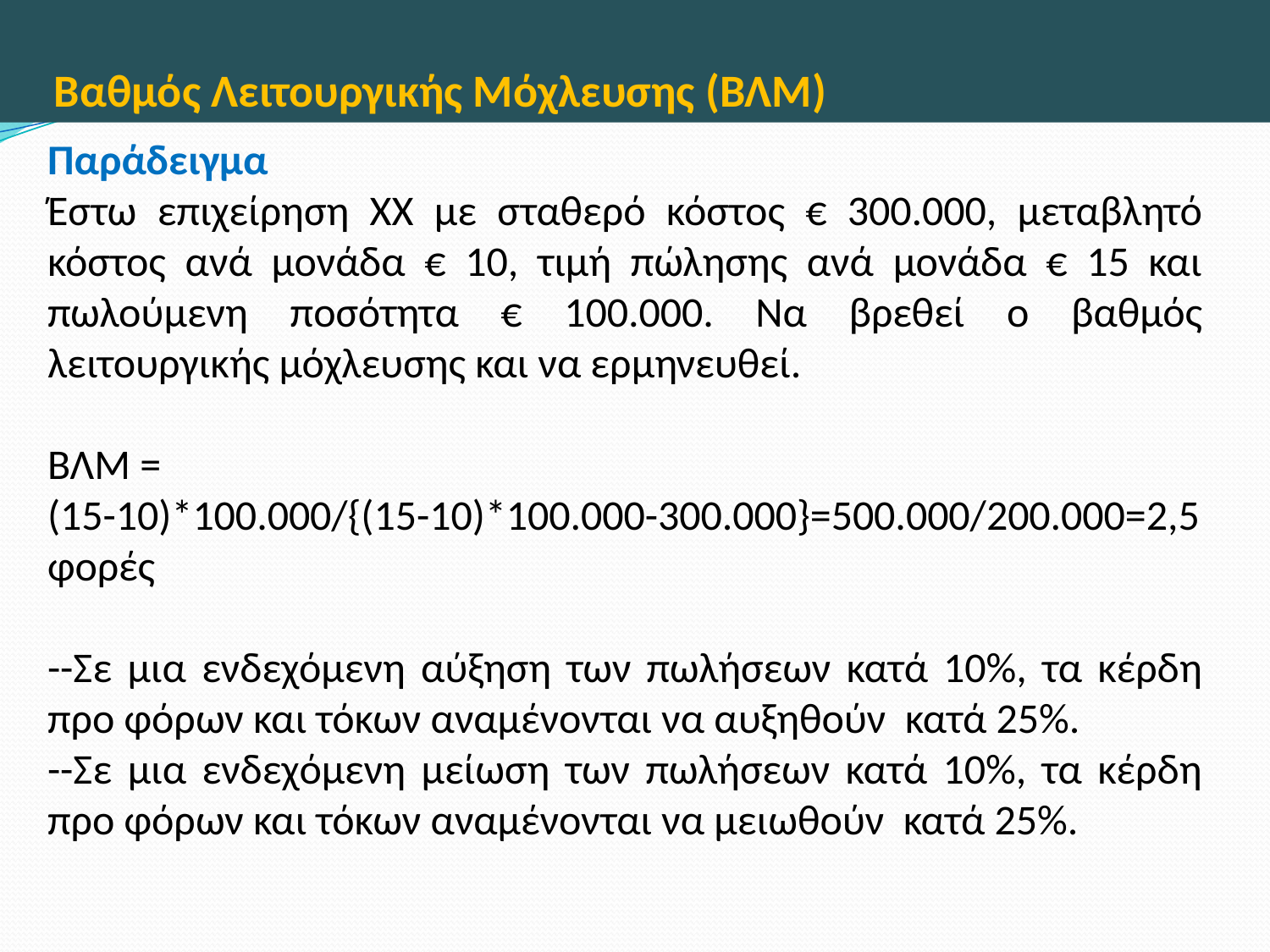

Βαθμός Λειτουργικής Μόχλευσης (ΒΛΜ)
Παράδειγμα
Έστω επιχείρηση ΧΧ με σταθερό κόστος € 300.000, μεταβλητό κόστος ανά μονάδα € 10, τιμή πώλησης ανά μονάδα € 15 και πωλούμενη ποσότητα € 100.000. Να βρεθεί ο βαθμός λειτουργικής μόχλευσης και να ερμηνευθεί.

ΒΛΜ =
(15-10)*100.000/{(15-10)*100.000-300.000}=500.000/200.000=2,5 φορές

--Σε μια ενδεχόμενη αύξηση των πωλήσεων κατά 10%, τα κέρδη προ φόρων και τόκων αναμένονται να αυξηθούν  κατά 25%.
--Σε μια ενδεχόμενη μείωση των πωλήσεων κατά 10%, τα κέρδη προ φόρων και τόκων αναμένονται να μειωθούν  κατά 25%.